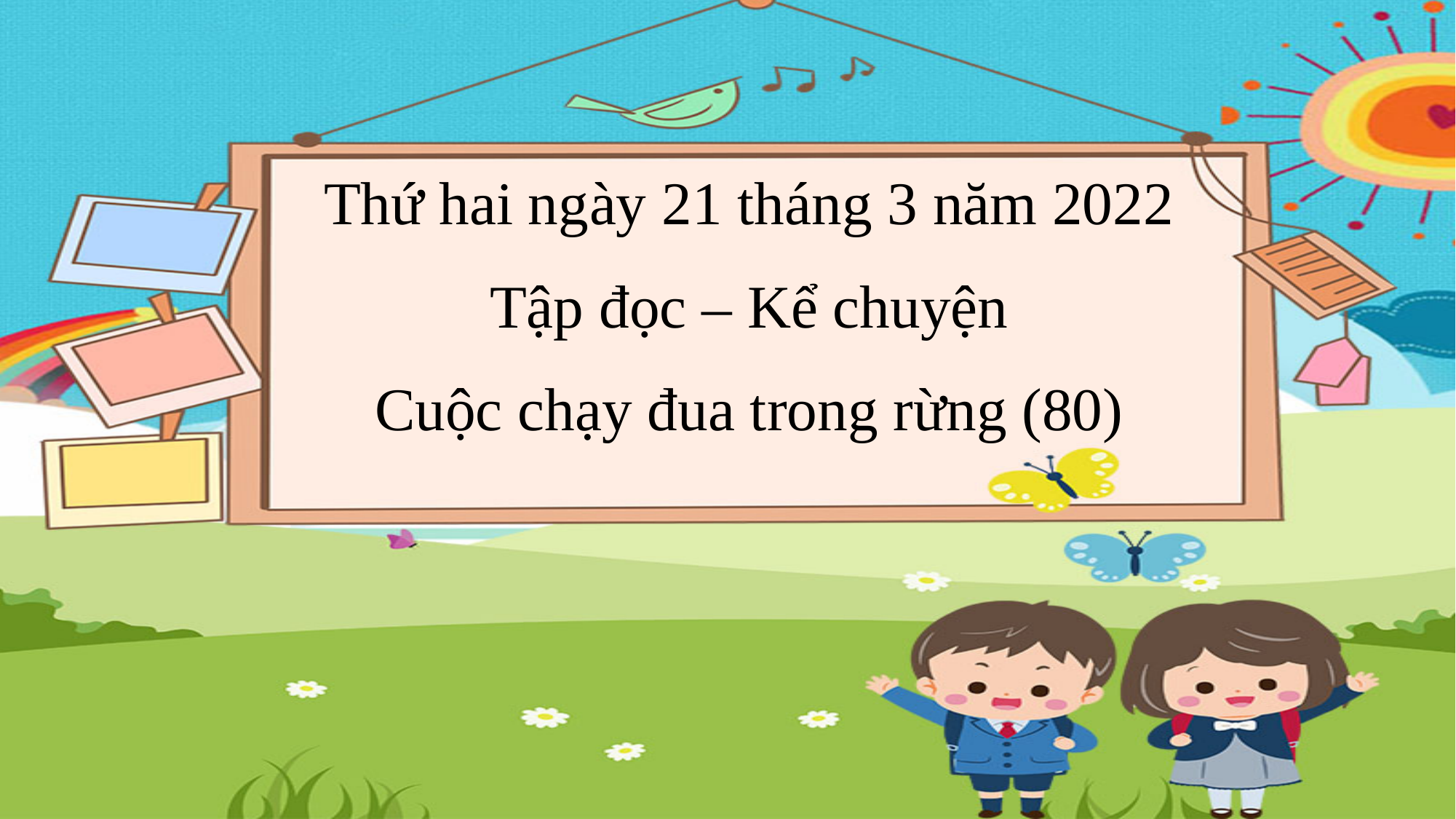

Thứ hai ngày 21 tháng 3 năm 2022
Tập đọc – Kể chuyện
Cuộc chạy đua trong rừng (80)